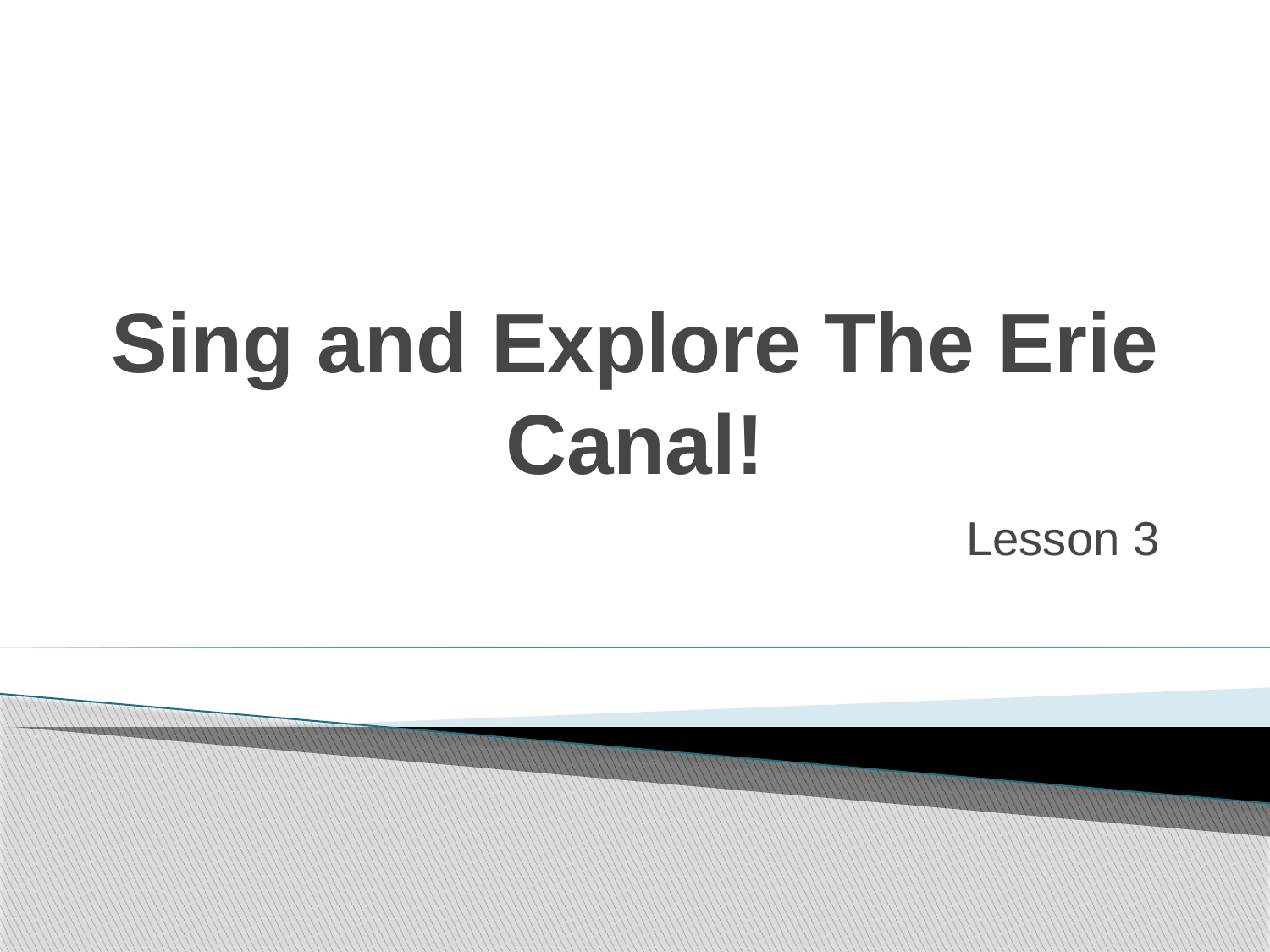

# Sing and Explore The Erie Canal!
Lesson 3